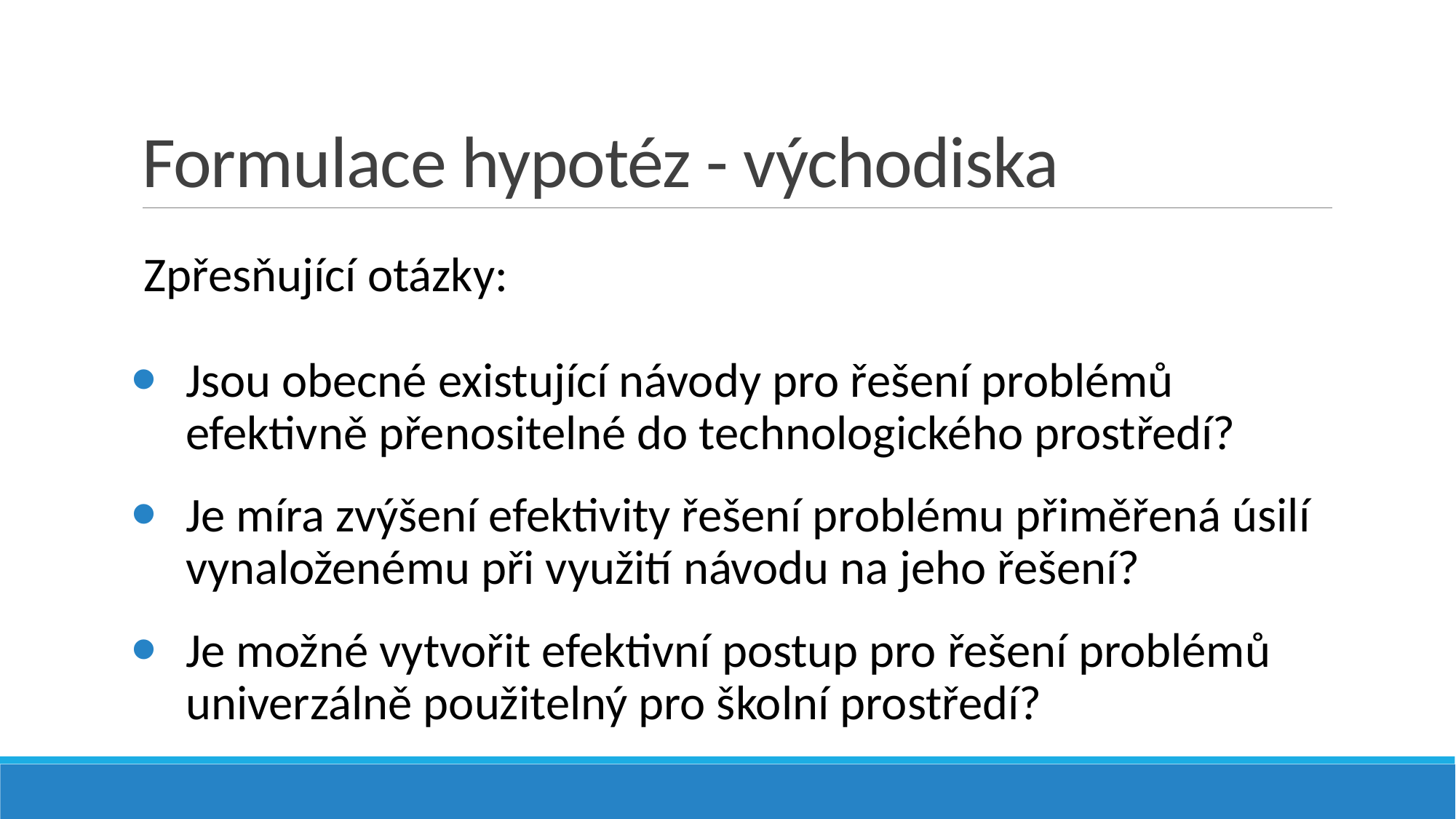

# Formulace hypotéz - východiska
Zpřesňující otázky:

Jsou obecné existující návody pro řešení problémů efektivně přenositelné do technologického prostředí?
Je míra zvýšení efektivity řešení problému přiměřená úsilí vynaloženému při využití návodu na jeho řešení?
Je možné vytvořit efektivní postup pro řešení problémů univerzálně použitelný pro školní prostředí?